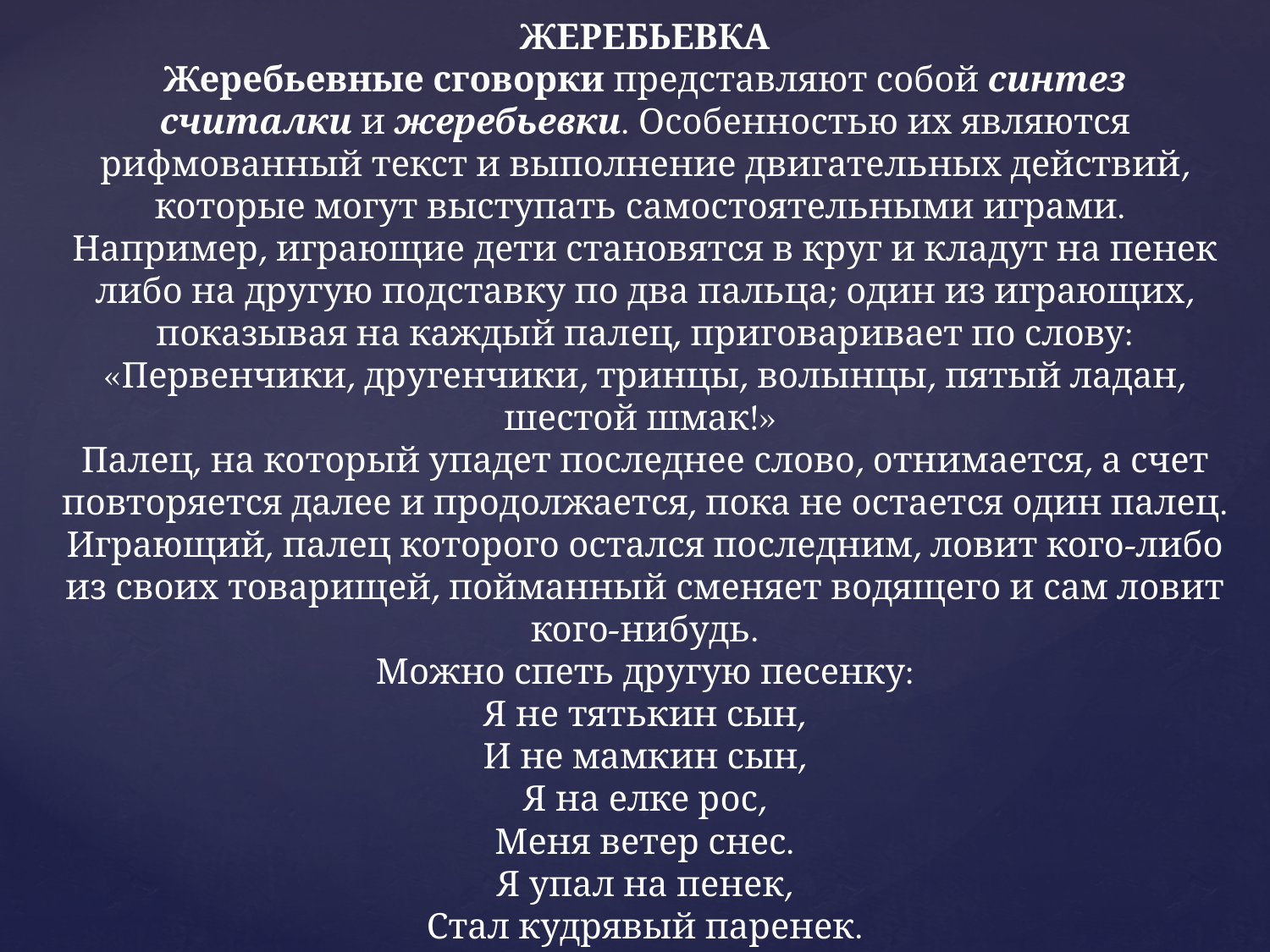

# ЖЕРЕБЬЕВКА Жеребьевные сговорки представляют собой синтез считалки и жеребьевки. Особенностью их являются рифмованный текст и вы­полнение двигательных действий, которые могут выступать само­стоятельными играми. Например, играющие дети становятся в круг и кладут на пенек либо на другую подставку по два пальца; один из играющих, показывая на каждый палец, приговаривает по сло­ву: «Первенчики, другенчики, тринцы, волынцы, пятый ладан, шестой шмак!» Палец, на который упадет последнее слово, отни­мается, а счет повторяется далее и продолжается, пока не остается один палец. Играющий, палец которого остался последним, ловит кого-либо из своих товарищей, пойманный сменяет водящего и сам ловит кого-нибудь. Можно спеть другую песенку: Я не тятькин сын, И не мамкин сын, Я на елке рос, Меня ветер снес. Я упал на пенек, Стал кудрявый паренек.